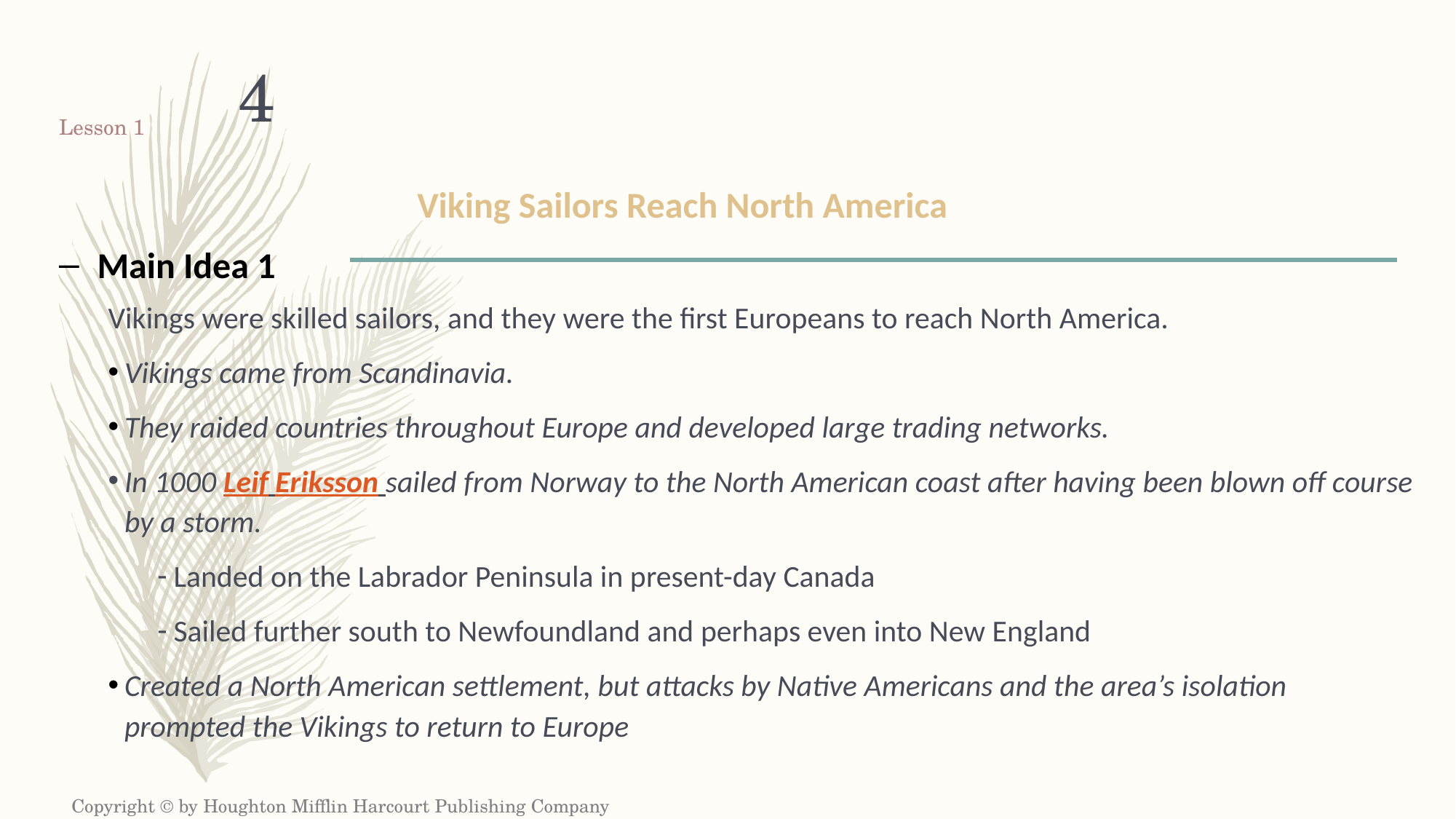

4
# Lesson 1
Viking Sailors Reach North America
Main Idea 1
Vikings were skilled sailors, and they were the first Europeans to reach North America.
Vikings came from Scandinavia.
They raided countries throughout Europe and developed large trading networks.
In 1000 Leif Eriksson sailed from Norway to the North American coast after having been blown off course by a storm.
Landed on the Labrador Peninsula in present-day Canada
Sailed further south to Newfoundland and perhaps even into New England
Created a North American settlement, but attacks by Native Americans and the area’s isolation prompted the Vikings to return to Europe

Copyright © by Houghton Mifflin Harcourt Publishing Company